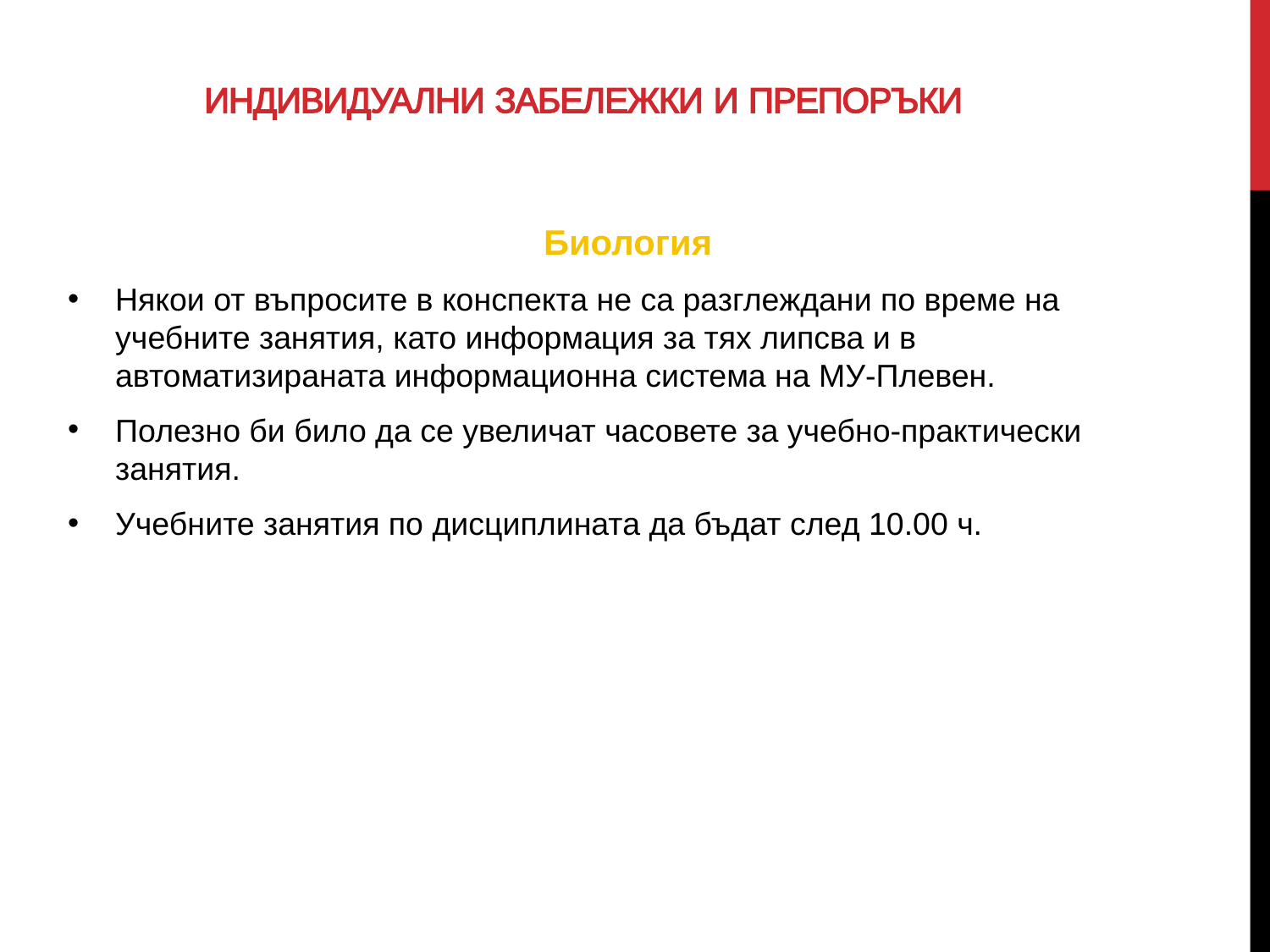

# ИНДИВИДУАЛНИ ЗАБЕЛЕЖКИ И ПРЕПОРЪКИ
Биология
Някои от въпросите в конспекта не са разглеждани по време на учебните занятия, като информация за тях липсва и в автоматизираната информационна система на МУ-Плевен.
Полезно би било да се увеличат часовете за учебно-практически занятия.
Учебните занятия по дисциплината да бъдат след 10.00 ч.